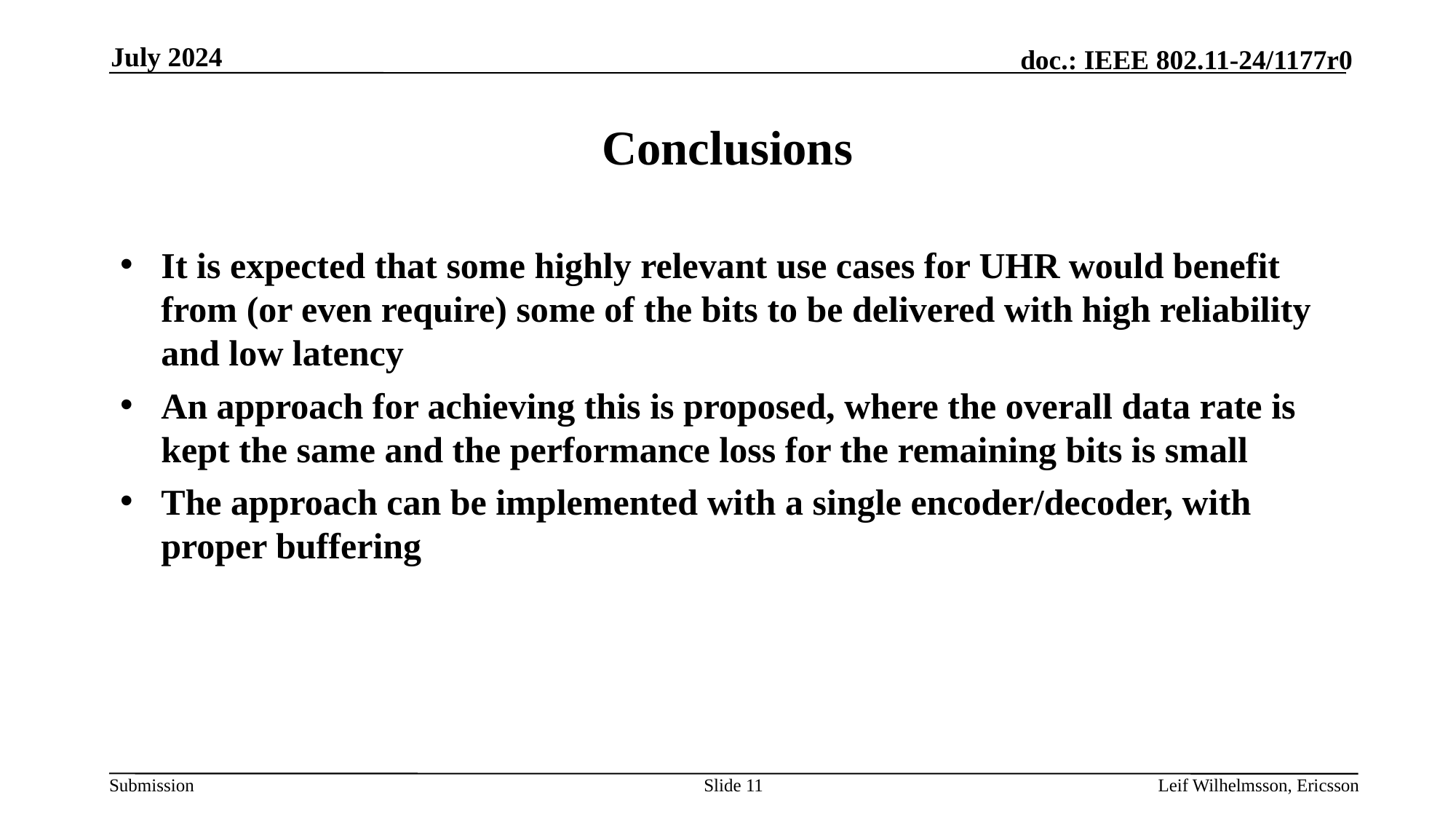

July 2024
# Conclusions
It is expected that some highly relevant use cases for UHR would benefit from (or even require) some of the bits to be delivered with high reliability and low latency
An approach for achieving this is proposed, where the overall data rate is kept the same and the performance loss for the remaining bits is small
The approach can be implemented with a single encoder/decoder, with proper buffering
Slide 11
Leif Wilhelmsson, Ericsson